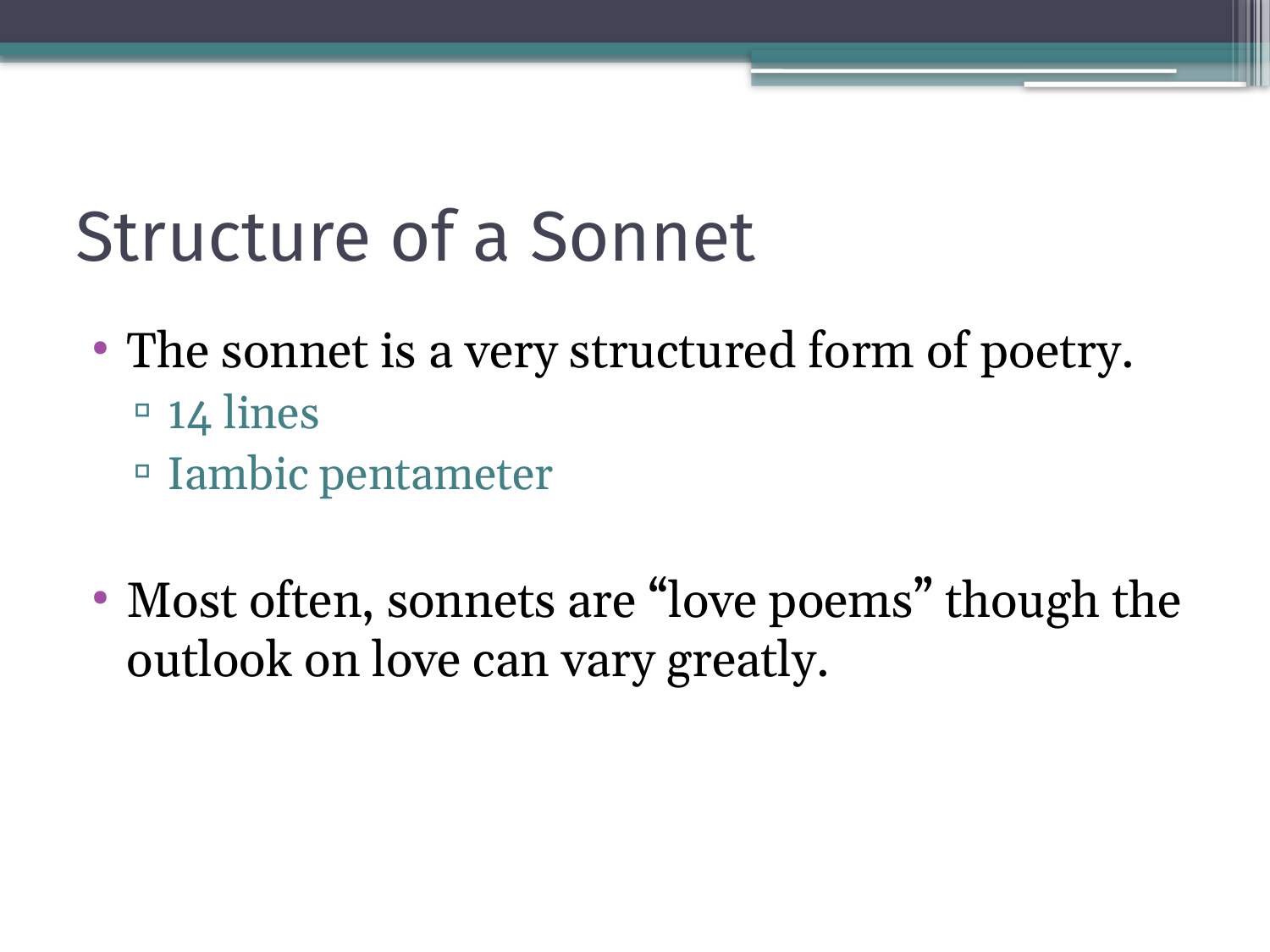

# Structure of a Sonnet
The sonnet is a very structured form of poetry.
14 lines
Iambic pentameter

Most often, sonnets are “love poems” though the outlook on love can vary greatly.